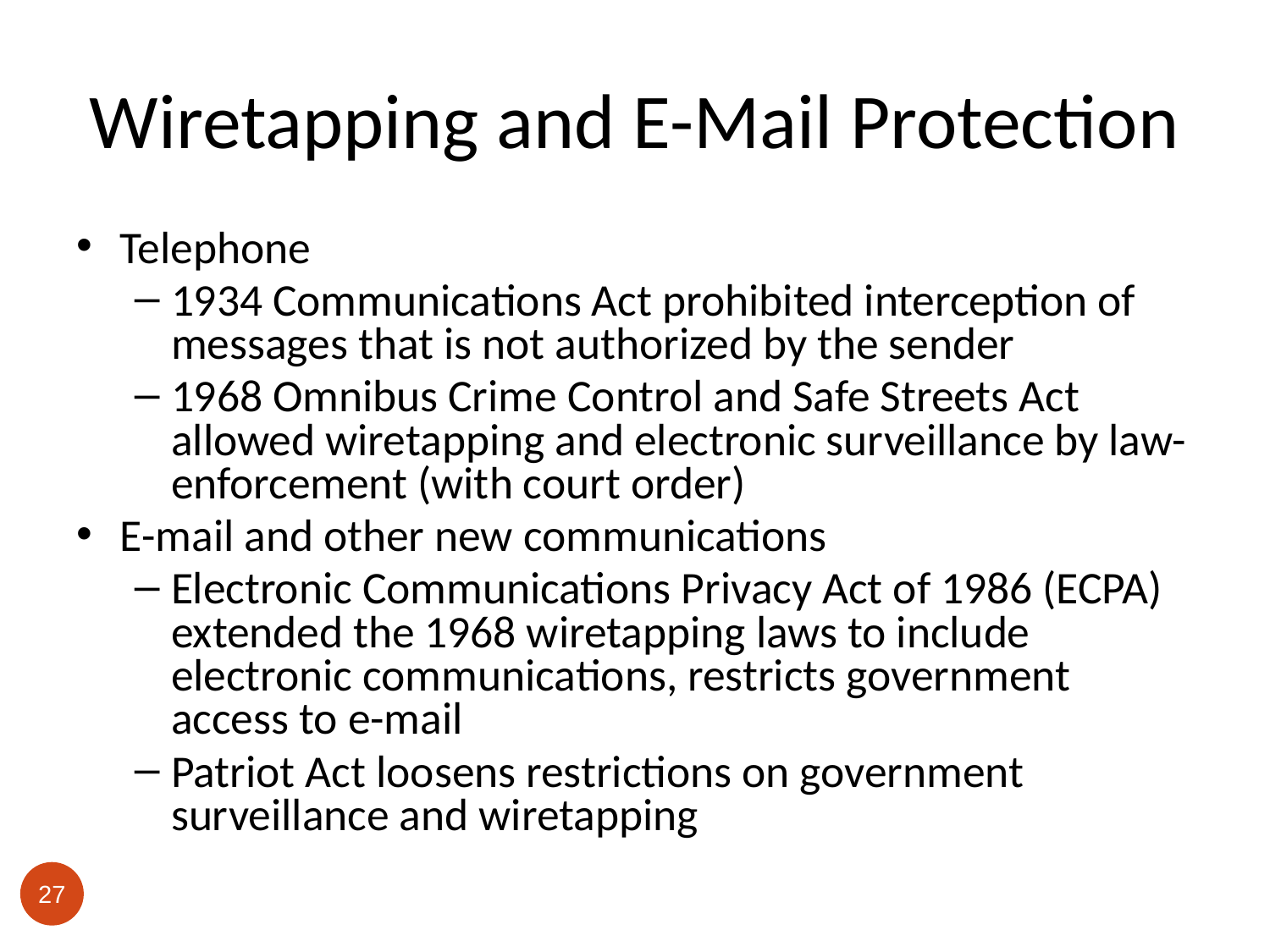

# Wiretapping and E-Mail Protection
Telephone
1934 Communications Act prohibited interception of messages that is not authorized by the sender
1968 Omnibus Crime Control and Safe Streets Act allowed wiretapping and electronic surveillance by law-enforcement (with court order)
E-mail and other new communications
Electronic Communications Privacy Act of 1986 (ECPA) extended the 1968 wiretapping laws to include electronic communications, restricts government access to e-mail
Patriot Act loosens restrictions on government surveillance and wiretapping
27